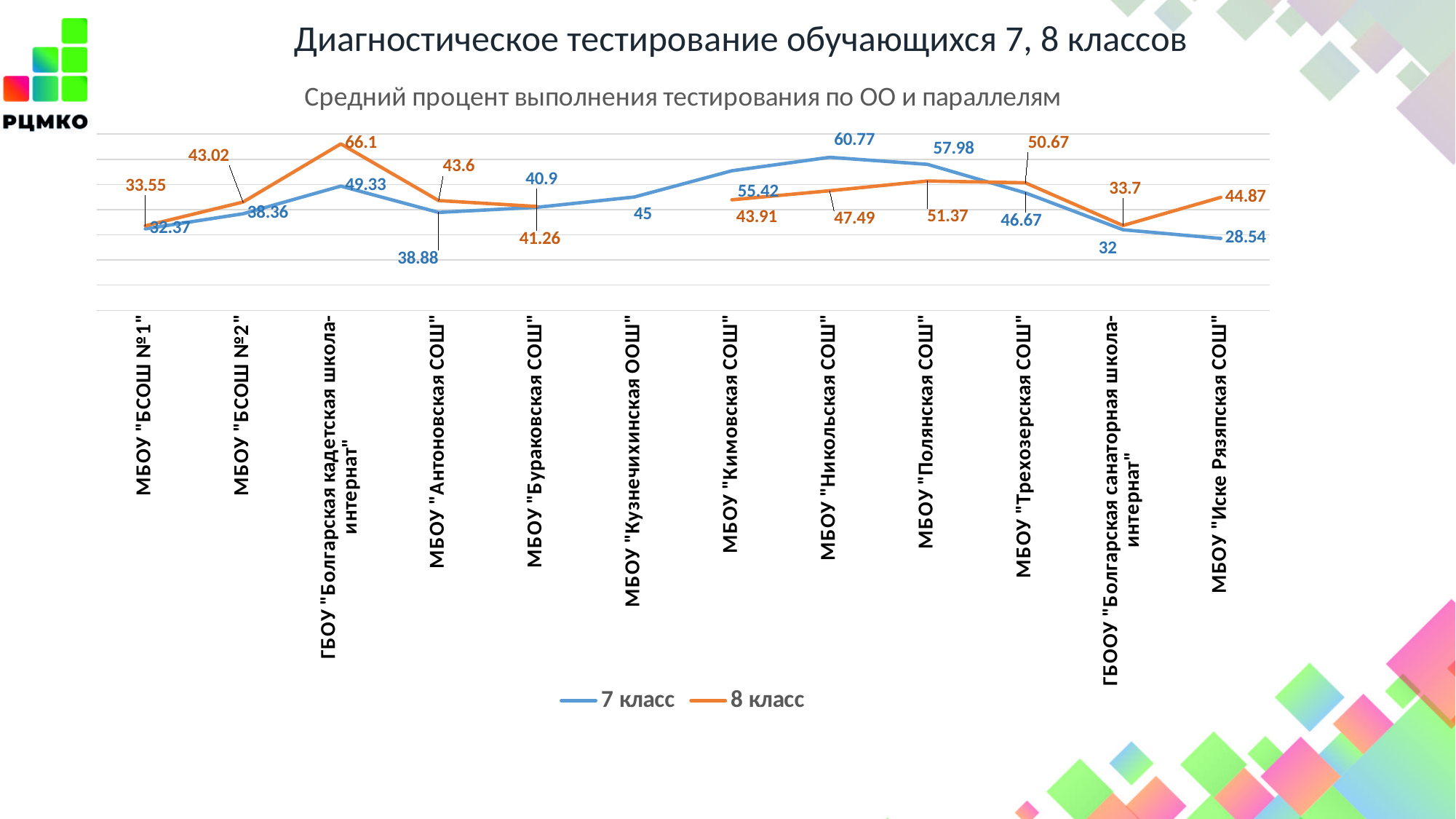

Диагностическое тестирование обучающихся 7, 8 классов

### Chart: Средний процент выполнения тестирования по ОО и параллелям

| Category | 7 класс | 8 класс |
|---|---|---|
| МБОУ "БСОШ №1" | 32.37 | 33.55 |
| МБОУ "БСОШ №2" | 38.36 | 43.02 |
| ГБОУ "Болгарская кадетская школа-интернат" | 49.33 | 66.1 |
| МБОУ "Антоновская СОШ" | 38.88 | 43.6 |
| МБОУ "Бураковская СОШ" | 40.9 | 41.26 |
| МБОУ "Кузнечихинская ООШ" | 45.0 | None |
| МБОУ "Кимовская СОШ" | 55.42 | 43.91 |
| МБОУ "Никольская СОШ" | 60.77 | 47.49 |
| МБОУ "Полянская СОШ" | 57.98 | 51.37 |
| МБОУ "Трехозерская СОШ" | 46.67 | 50.67 |
| ГБООУ "Болгарская санаторная школа-интернат" | 32.0 | 33.7 |
| МБОУ "Иске Рязяпская СОШ" | 28.54 | 44.87 |